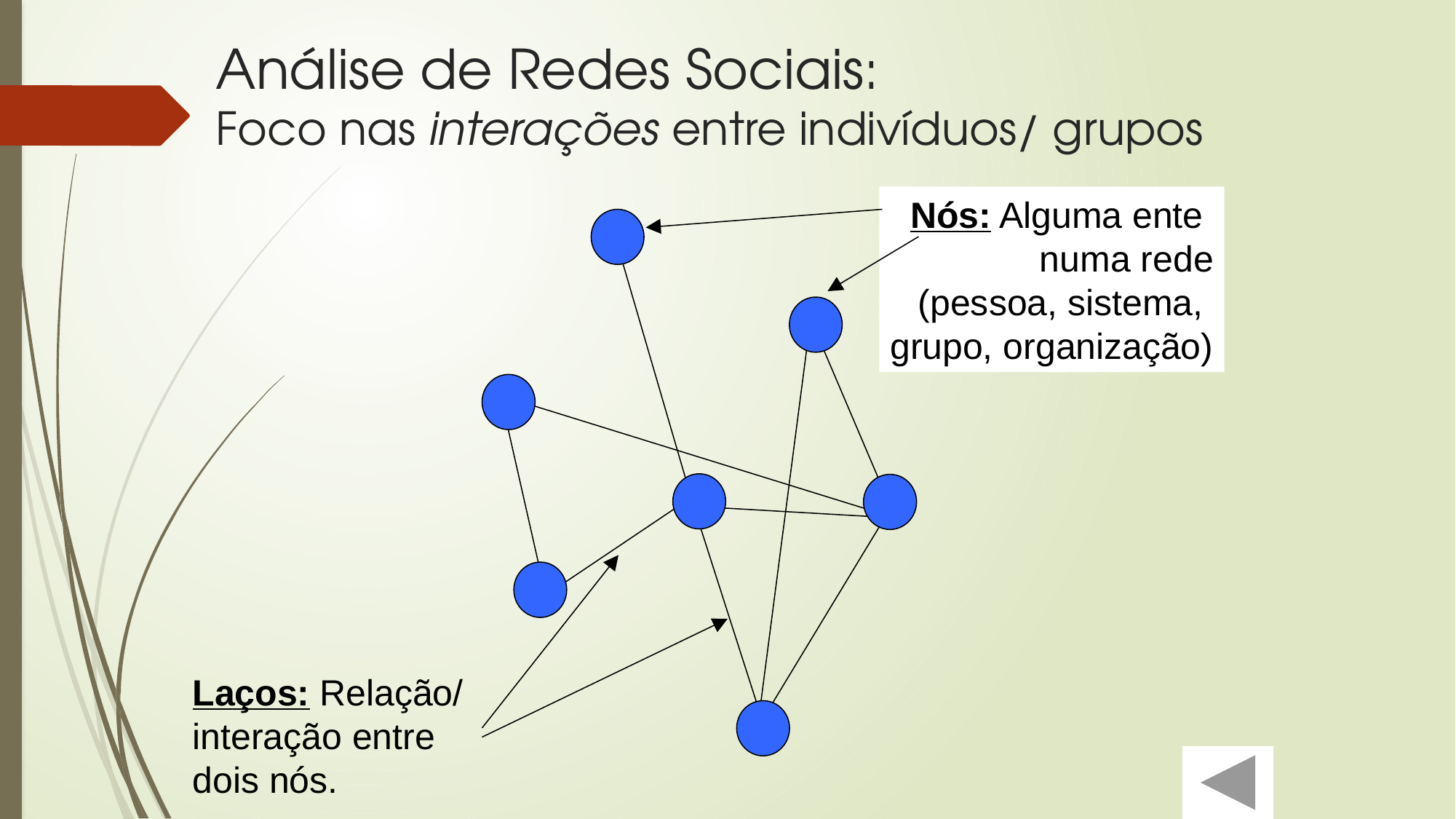

# Análise de Redes Sociais: Foco nas interações entre indivíduos/ grupos

Nós: Alguma ente
numa rede
(pessoa, sistema,
grupo, organização)

Laços: Relação/ interação entre
dois nós.